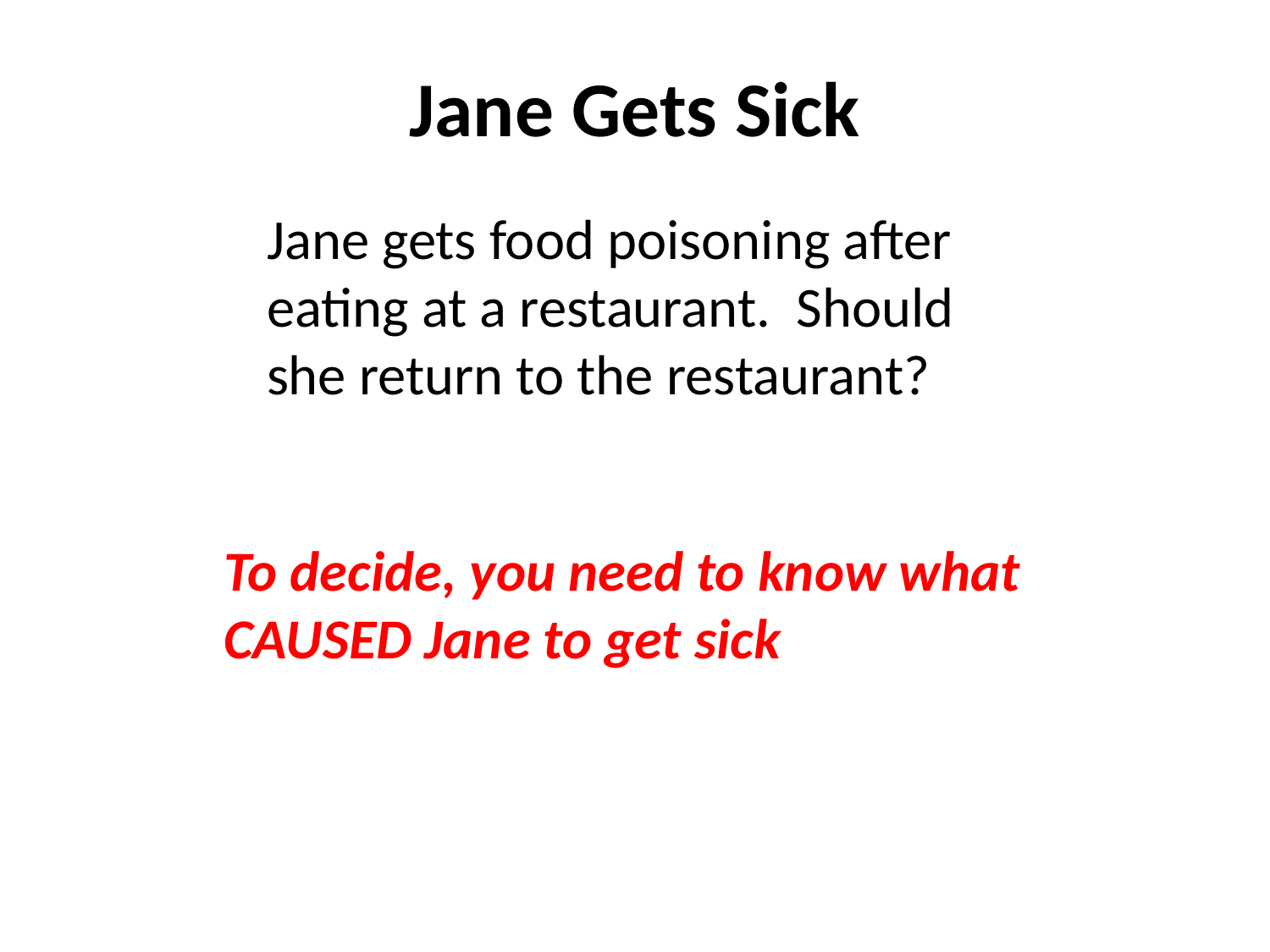

# Jane Gets Sick
Jane gets food poisoning after eating at a restaurant.  Should she return to the restaurant?

To decide, you need to know what CAUSED Jane to get sick